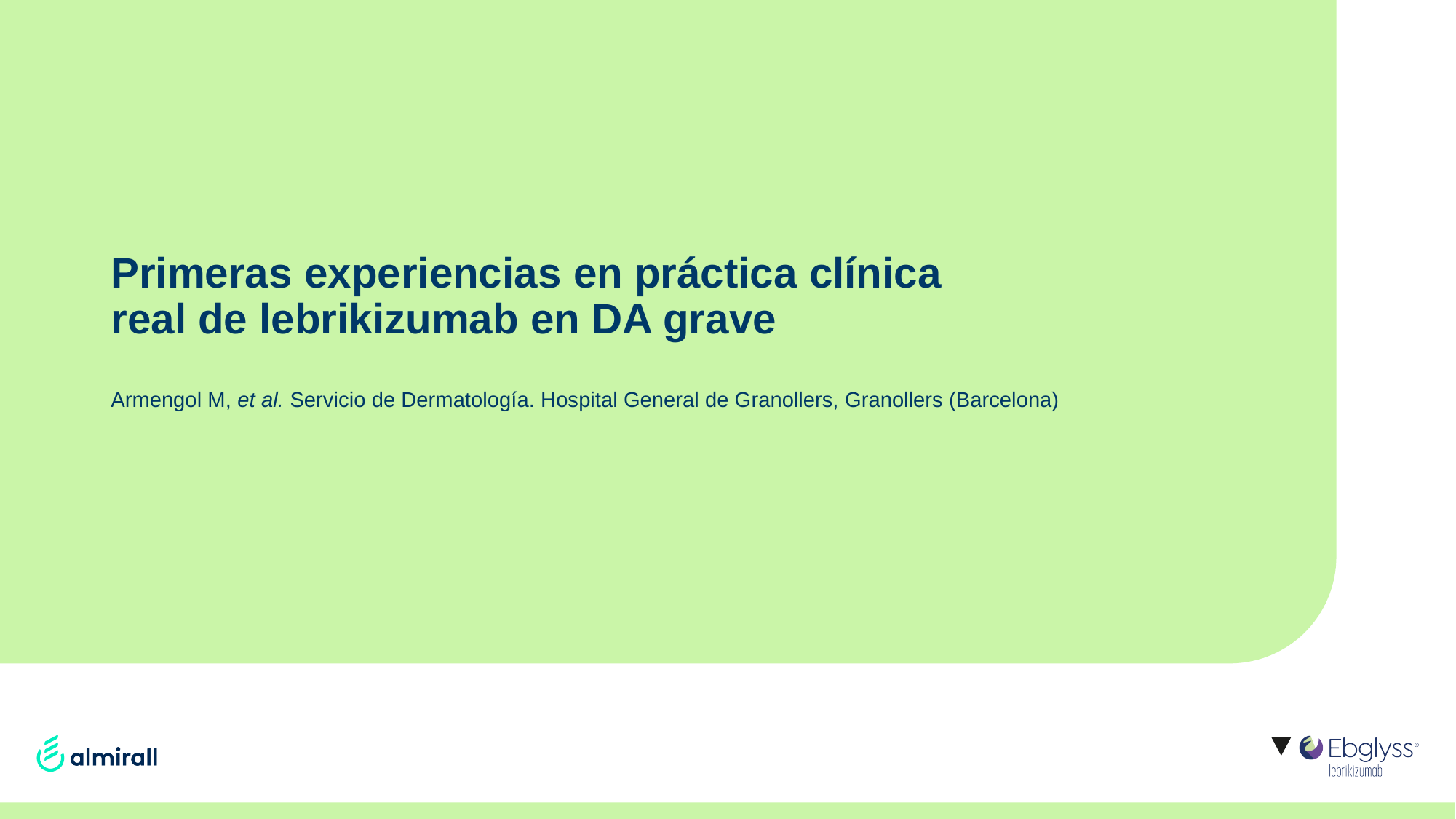

# Primeras experiencias en práctica clínica real de lebrikizumab en DA grave Armengol M, et al. Servicio de Dermatología. Hospital General de Granollers, Granollers (Barcelona)